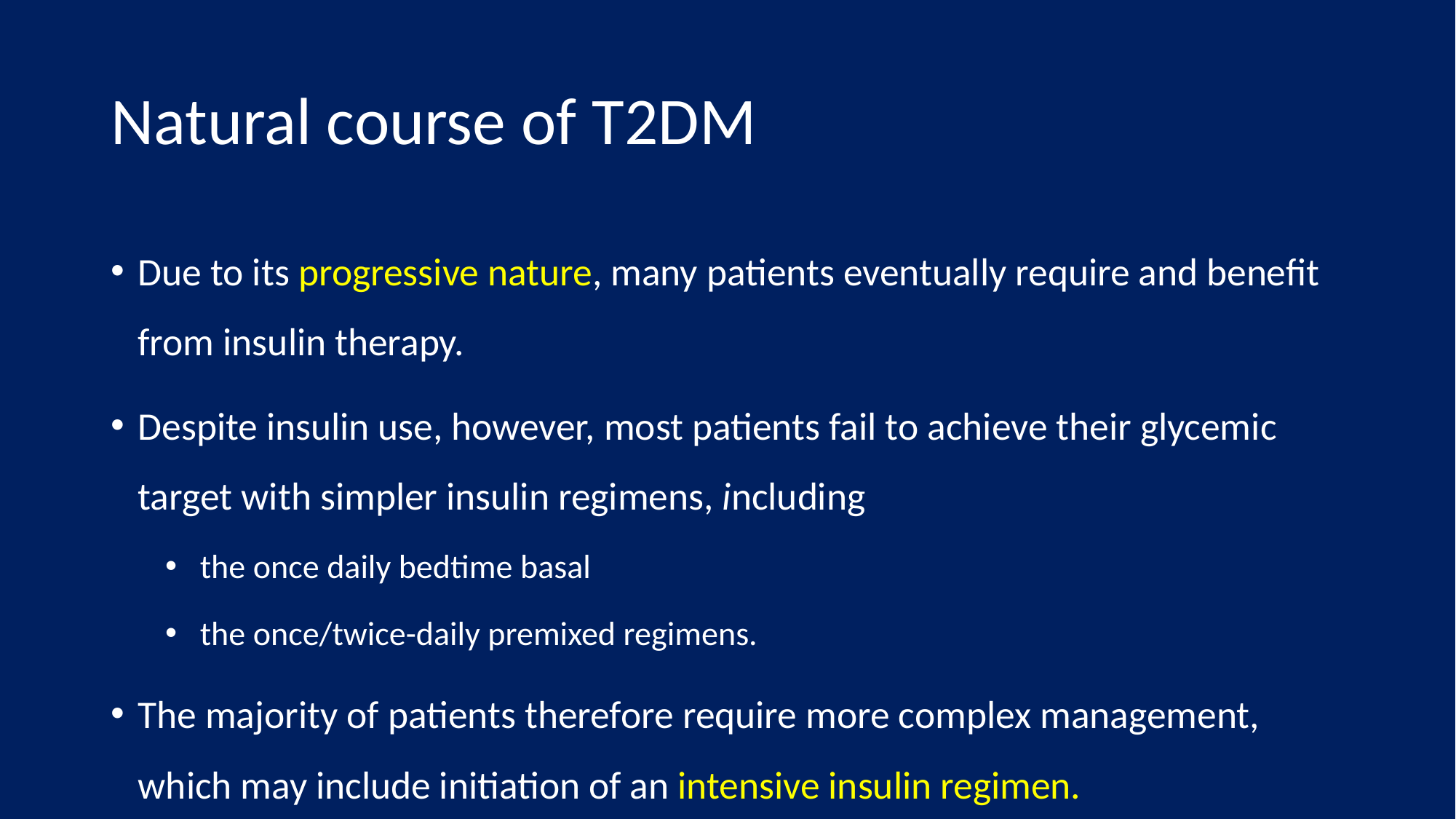

# Natural course of T2DM
Due to its progressive nature, many patients eventually require and benefit from insulin therapy.
Despite insulin use, however, most patients fail to achieve their glycemic target with simpler insulin regimens, including
 the once daily bedtime basal
 the once/twice-daily premixed regimens.
The majority of patients therefore require more complex management, which may include initiation of an intensive insulin regimen.